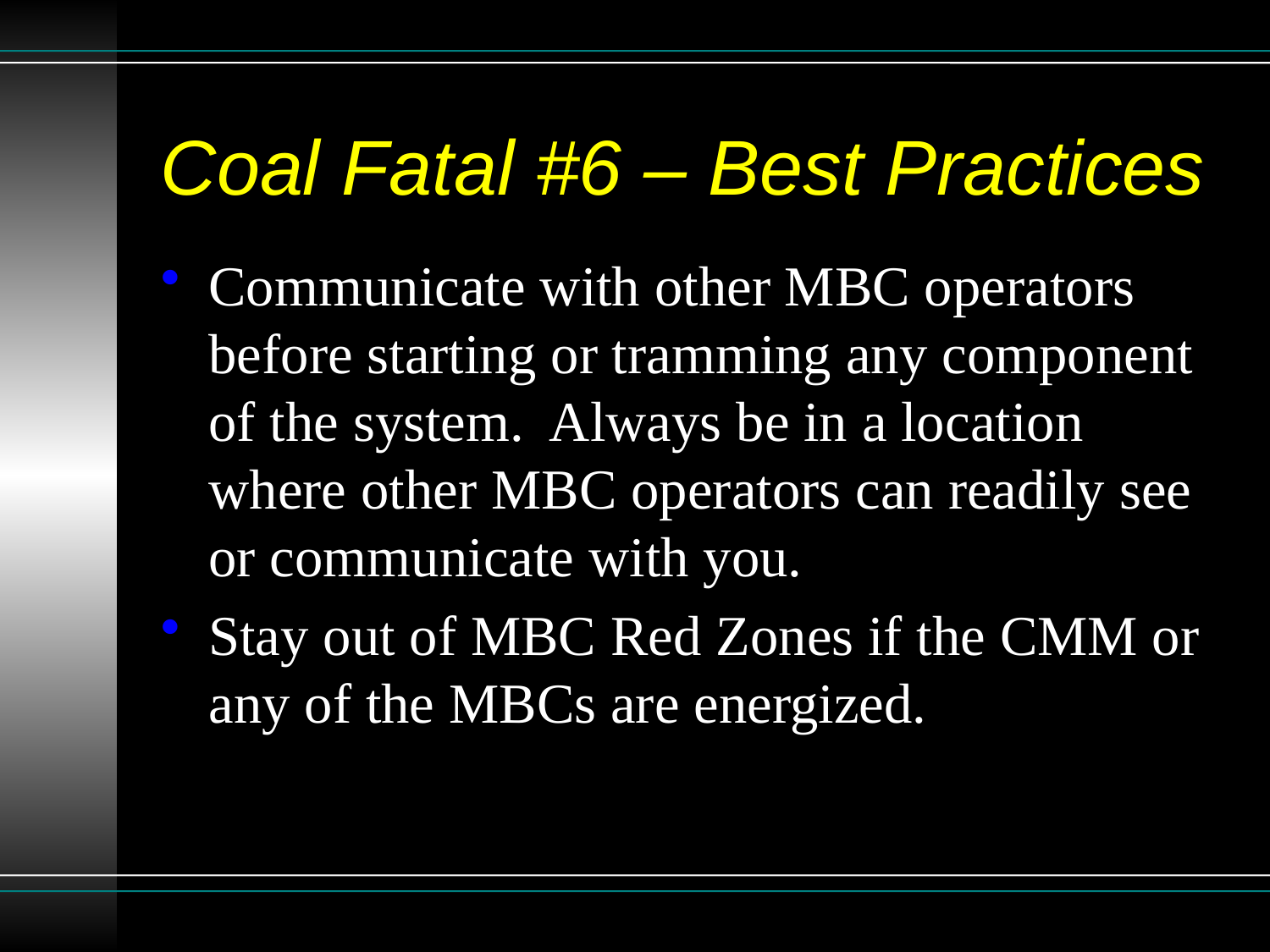

# Coal Fatal #6 – Best Practices
Communicate with other MBC operators before starting or tramming any component of the system.  Always be in a location where other MBC operators can readily see or communicate with you.
Stay out of MBC Red Zones if the CMM or any of the MBCs are energized.